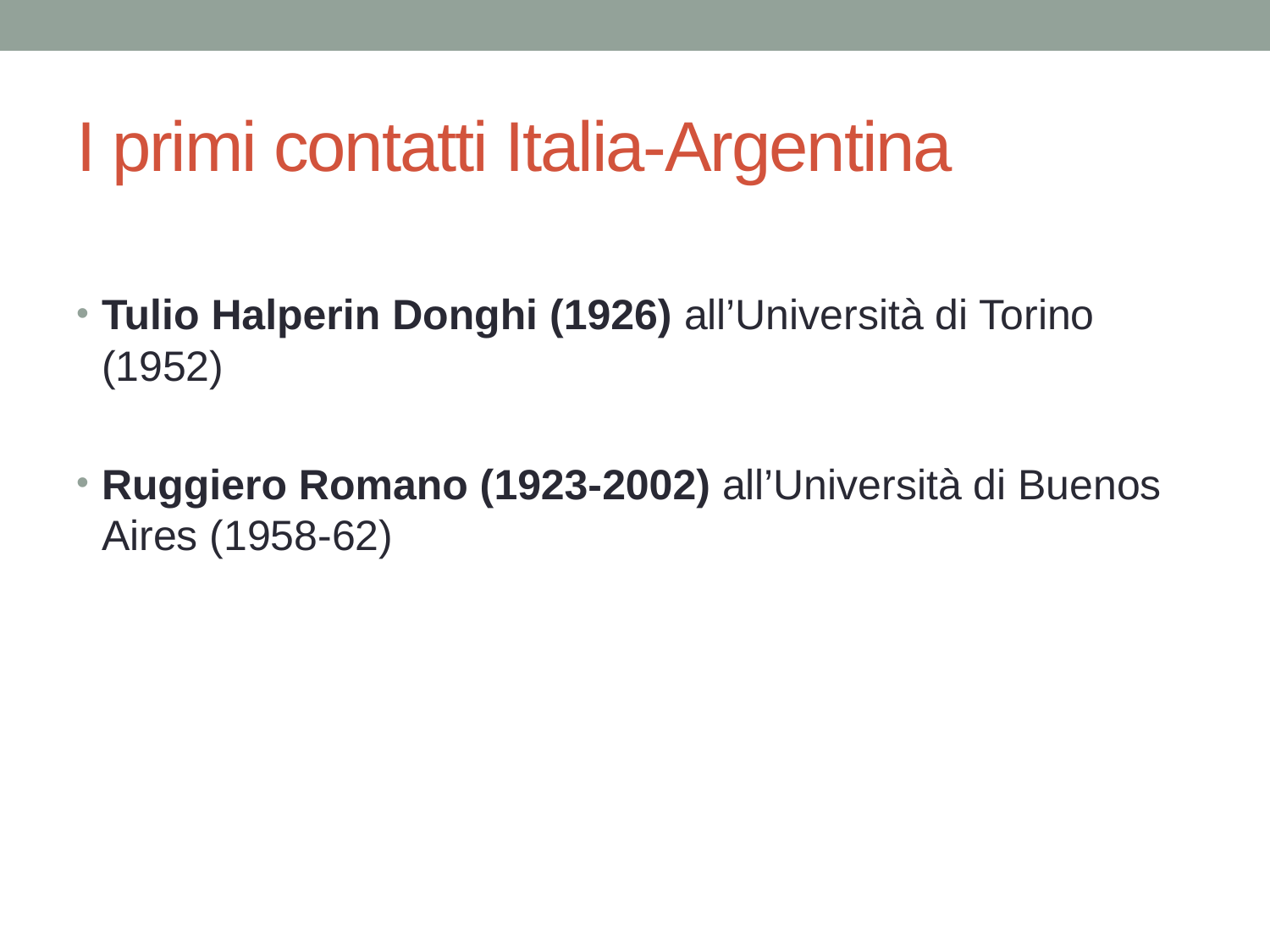

# I primi contatti Italia-Argentina

Tulio Halperin Donghi (1926) all’Università di Torino (1952)

Ruggiero Romano (1923-2002) all’Università di Buenos Aires (1958-62)